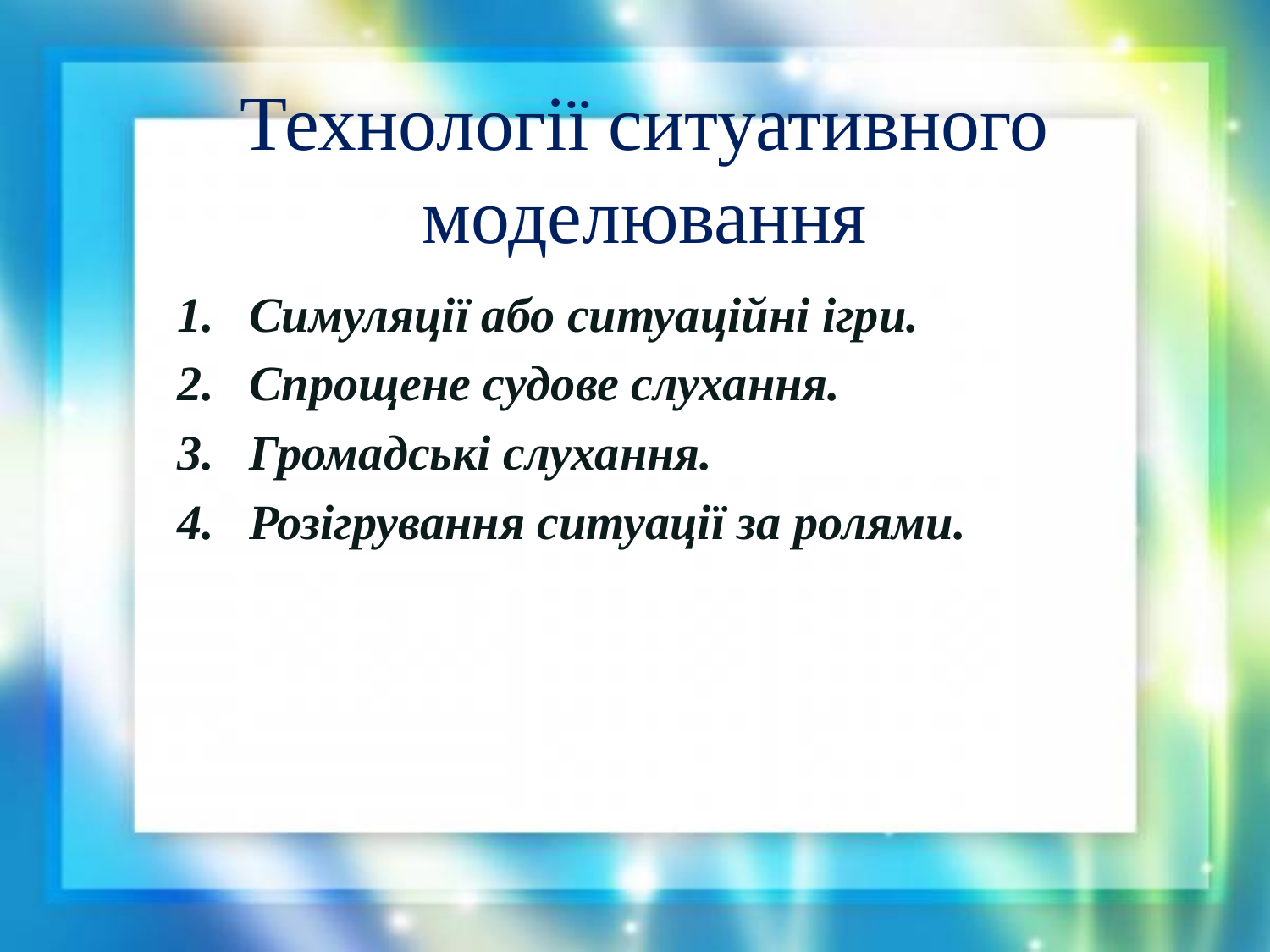

# Технології ситуативного моделювання
Симуляції або ситуаційні ігри.
Спрощене судове слухання.
Громадські слухання.
Розігрування ситуації за ролями.